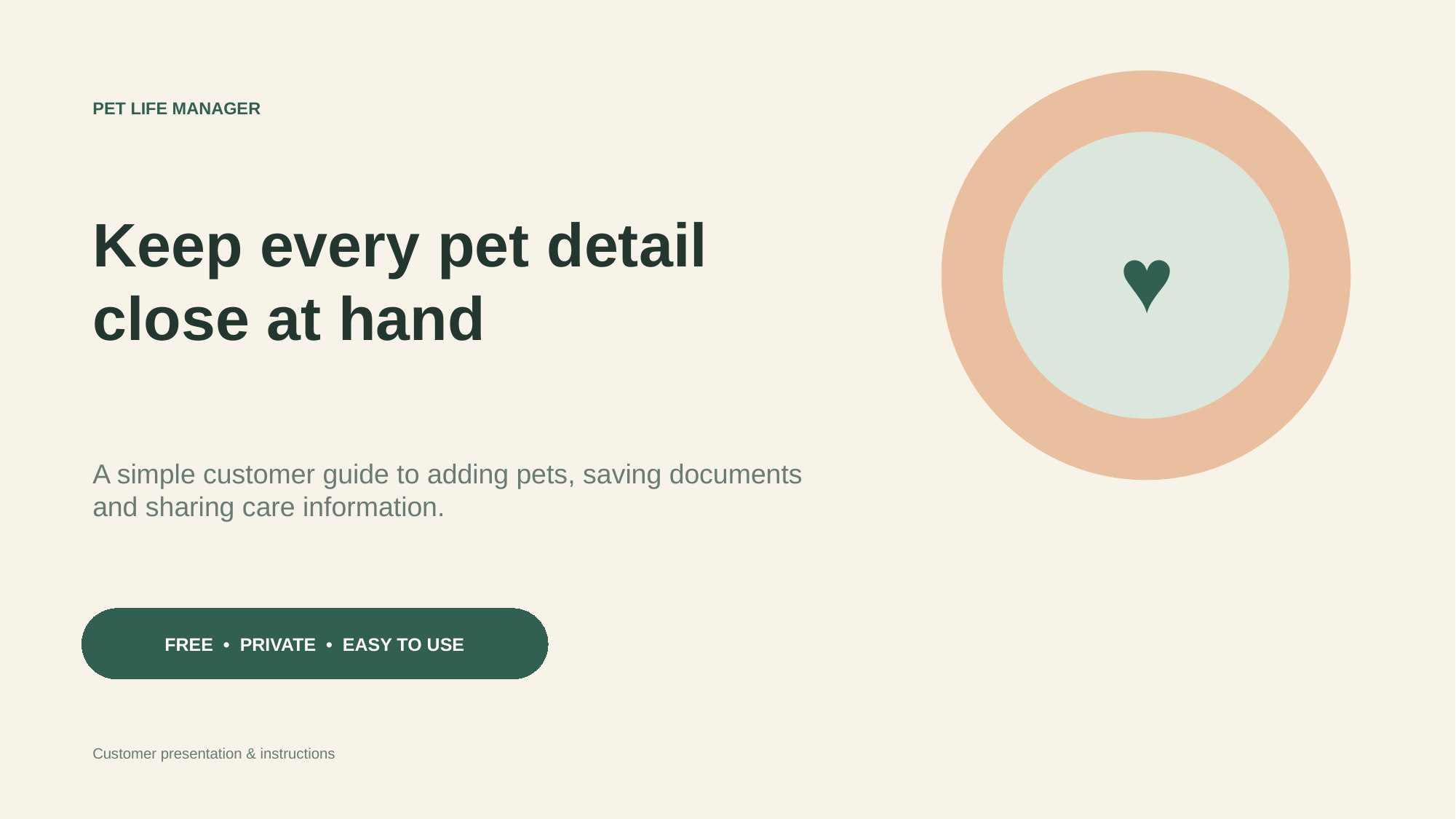

PET LIFE MANAGER

Keep every pet detail
close at hand
♥
A simple customer guide to adding pets, saving documents and sharing care information.

FREE  •  PRIVATE  •  EASY TO USE
Customer presentation & instructions